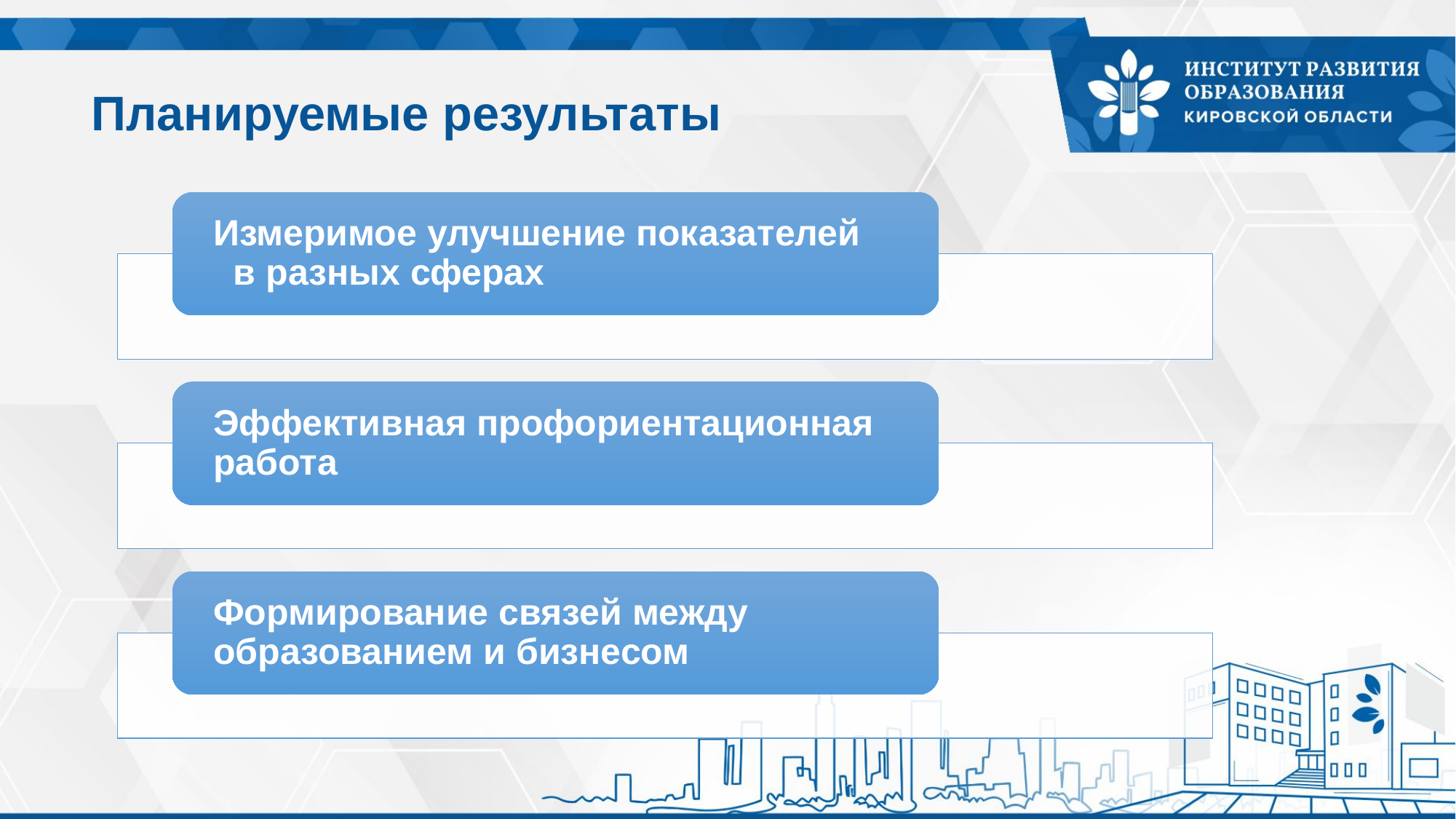

# Планируемые результаты
Измеримое улучшение показателей       в разных сферах
Эффективная профориентационная работа
Формирование связей между образованием и бизнесом